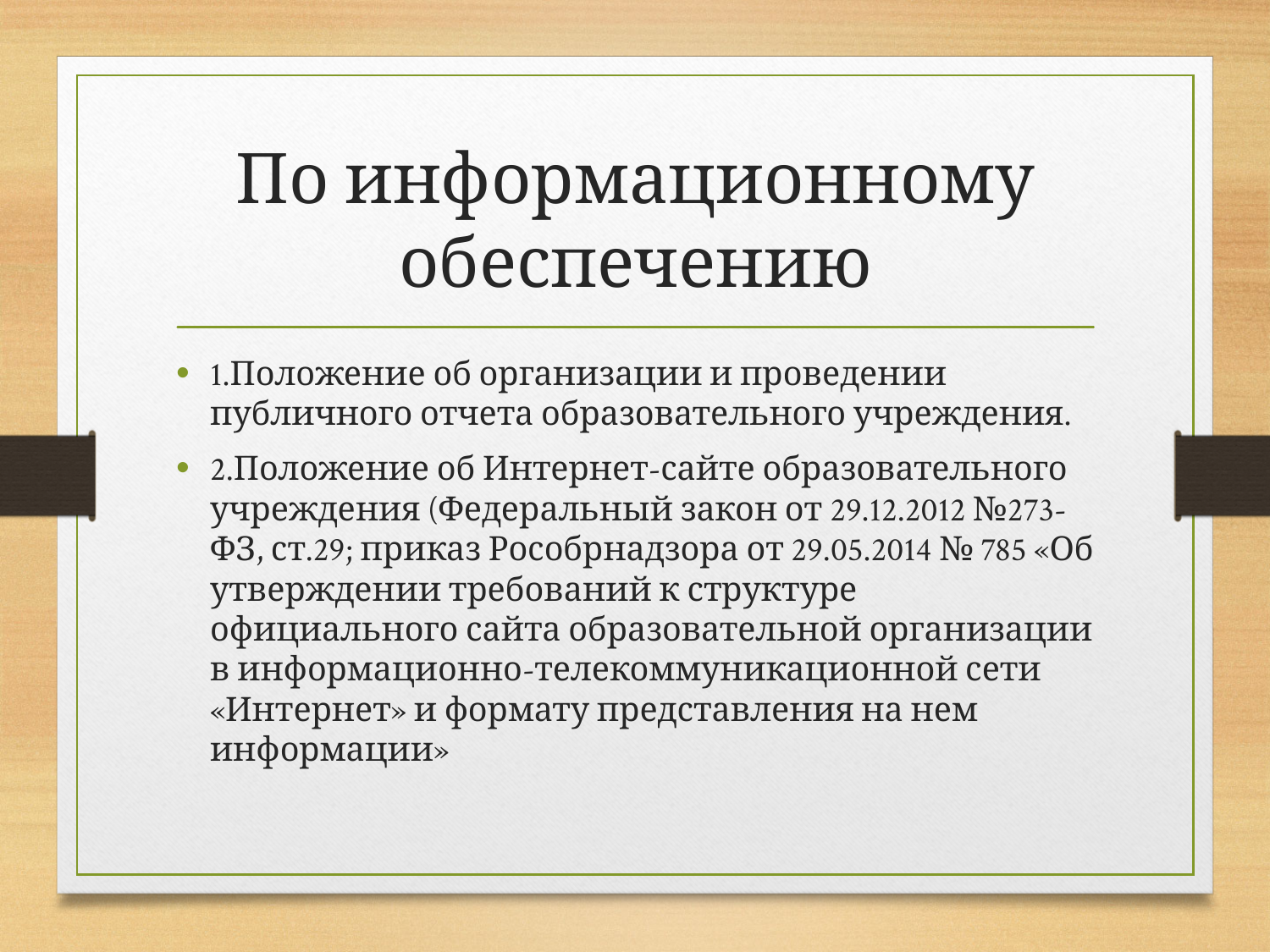

# По информационному обеспечению
1.Положение об организации и проведении публичного отчета образовательного учреждения.
2.Положение об Интернет-сайте образовательного учреждения (Федеральный закон от 29.12.2012 №273-ФЗ, ст.29; приказ Рособрнадзора от 29.05.2014 № 785 «Об утверждении требований к структуре официального сайта образовательной организации в информационно-телекоммуникационной сети «Интернет» и формату представления на нем информации»